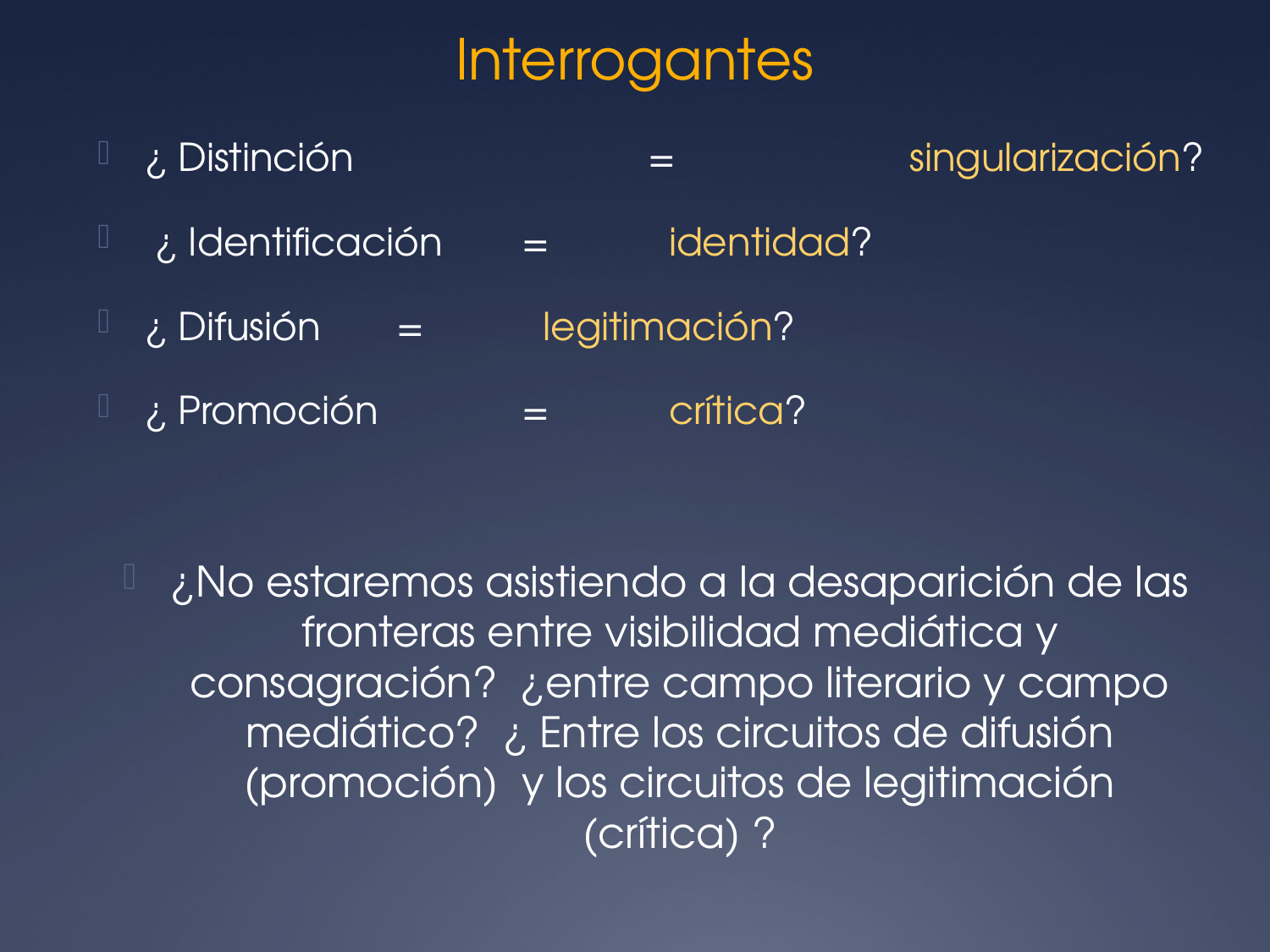

# Interrogantes
¿ Distinción      	 	=  	 	 singularización?
 ¿ Identificación   	= 		  identidad?
¿ Difusión 			= 		  legitimación?
¿ Promoción  		= 		  crítica?

¿No estaremos asistiendo a la desaparición de las fronteras entre visibilidad mediática y consagración?  ¿entre campo literario y campo mediático?  ¿ Entre los circuitos de difusión (promoción)  y los circuitos de legitimación (crítica) ?